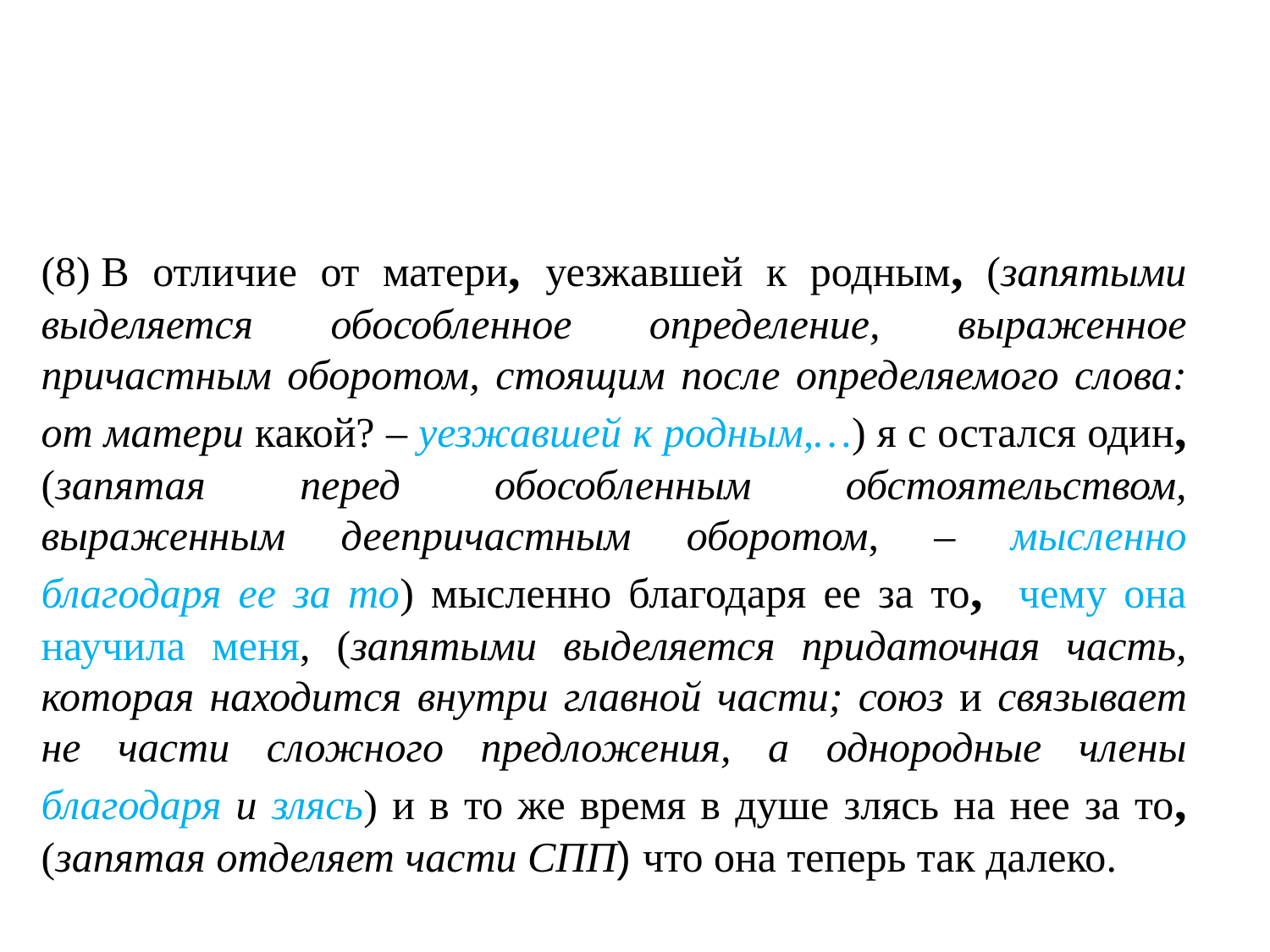

(8) В отличие от матери, уезжавшей к родным, (запятыми выделяется обособленное определение, выраженное причастным оборотом, стоящим после определяемого слова: от матери какой? – уезжавшей к родным,…) я с остался один, (запятая перед обособленным обстоятельством, выраженным деепричастным оборотом, – мысленно благодаря ее за то) мысленно благодаря ее за то,  чему она научила меня, (запятыми выделяется придаточная часть, которая находится внутри главной части; союз и связывает не части сложного предложения, а однородные члены благодаря и злясь) и в то же время в душе злясь на нее за то, (запятая отделяет части СПП) что она теперь так далеко.